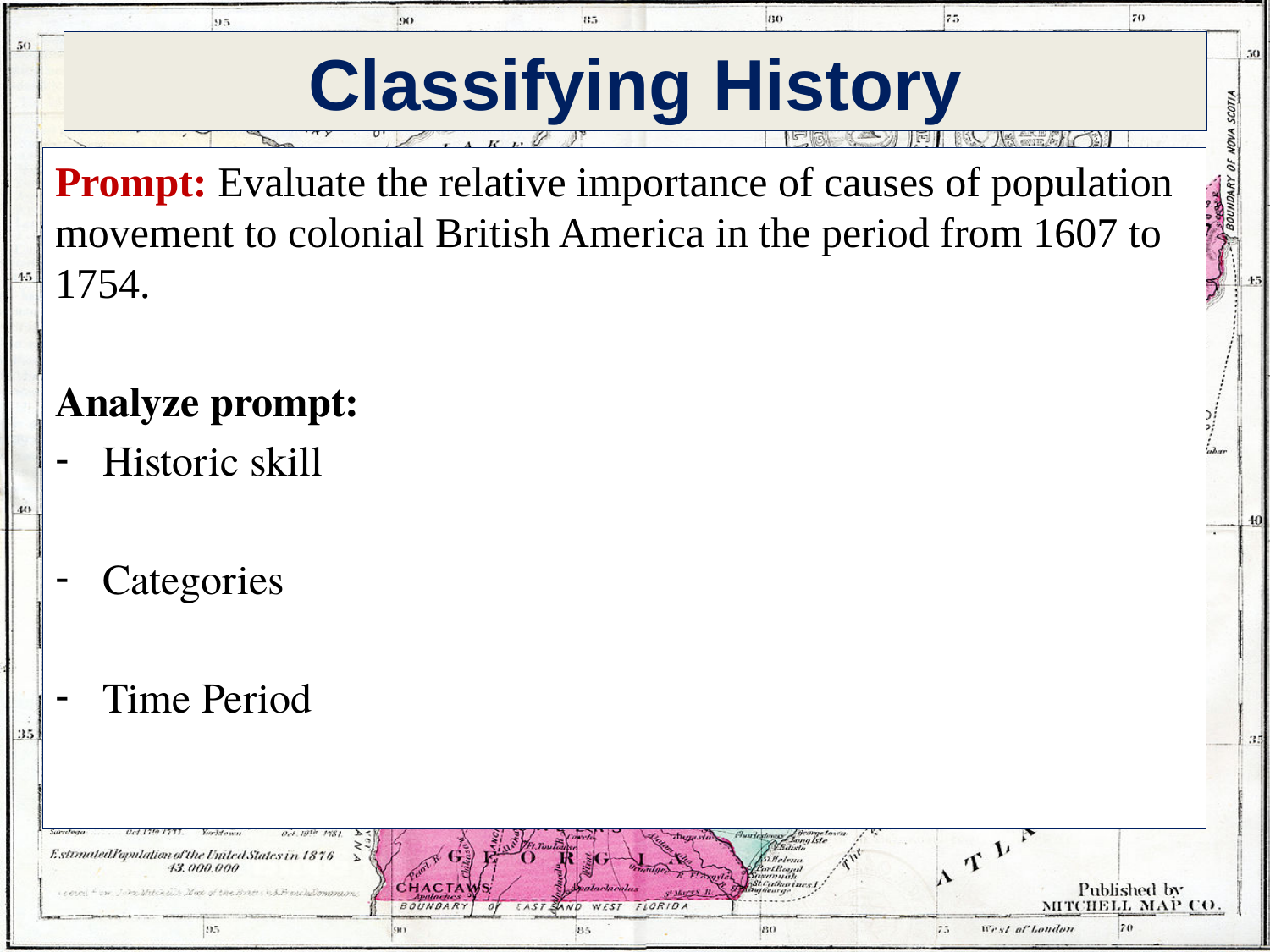

# Classifying History
Prompt: Evaluate the relative importance of causes of population movement to colonial British America in the period from 1607 to 1754.

Analyze prompt:
Historic skill

Categories

Time Period